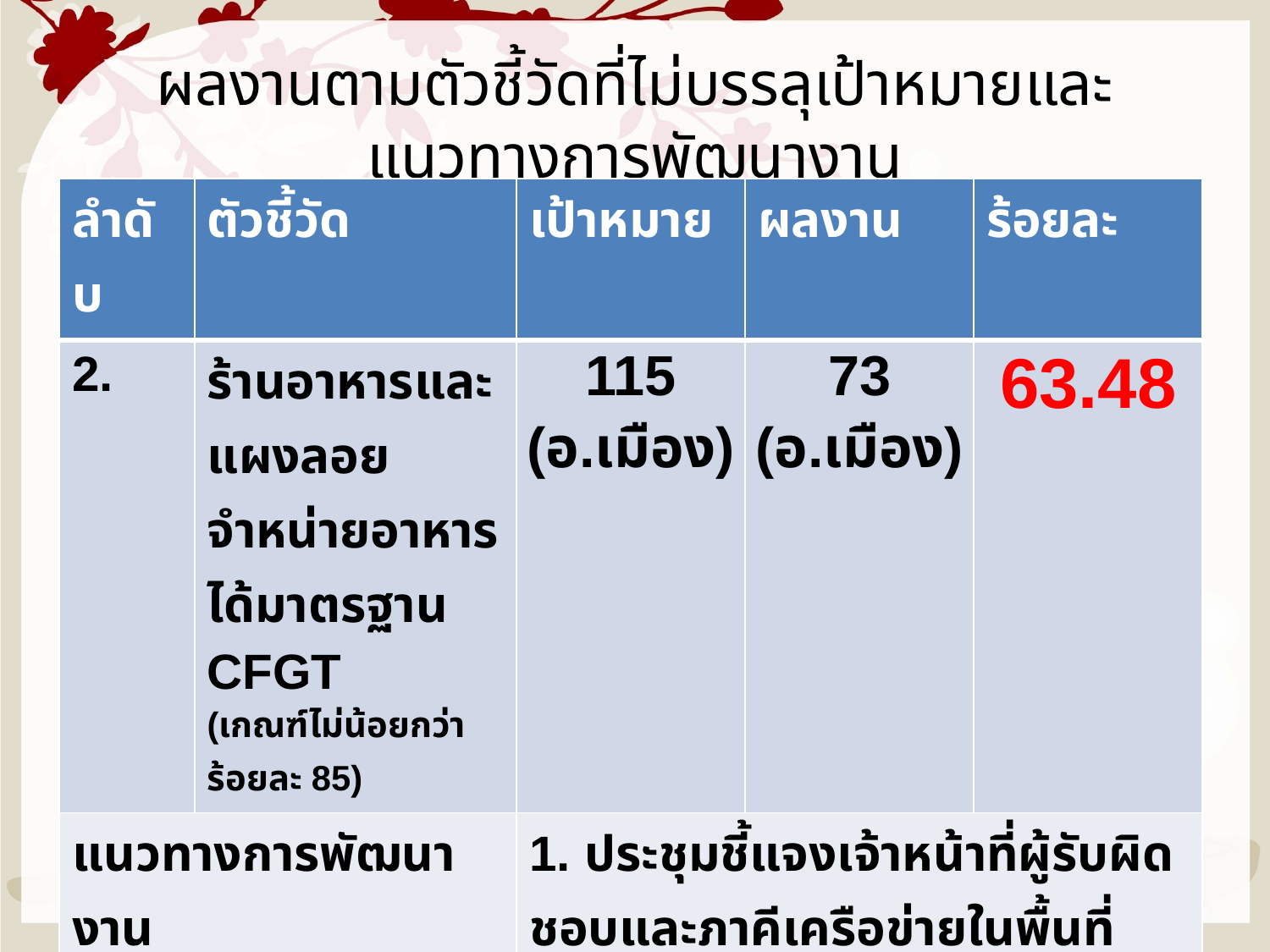

# ผลงานตามตัวชี้วัดที่ไม่บรรลุเป้าหมายและแนวทางการพัฒนางาน
| ลำดับ | ตัวชี้วัด | เป้าหมาย | ผลงาน | ร้อยละ |
| --- | --- | --- | --- | --- |
| 2. | ร้านอาหารและแผงลอยจำหน่ายอาหารได้มาตรฐาน CFGT (เกณฑ์ไม่น้อยกว่าร้อยละ 85) | 115 (อ.เมือง) | 73 (อ.เมือง) | 63.48 |
| แนวทางการพัฒนางาน |  | 1. ประชุมชี้แจงเจ้าหน้าที่ผู้รับผิดชอบและภาคีเครือข่ายในพื้นที่ |  |  |
|  |  | 2. สำรวจ ให้คำแนะนำแก่ผู้ประกอบการ |  |  |
| โครงการรองรับ : โครงการบูรณาการอาหารปลอดภัย เครือข่ายรพ.กำแพงเพชร |  |  |  |  |